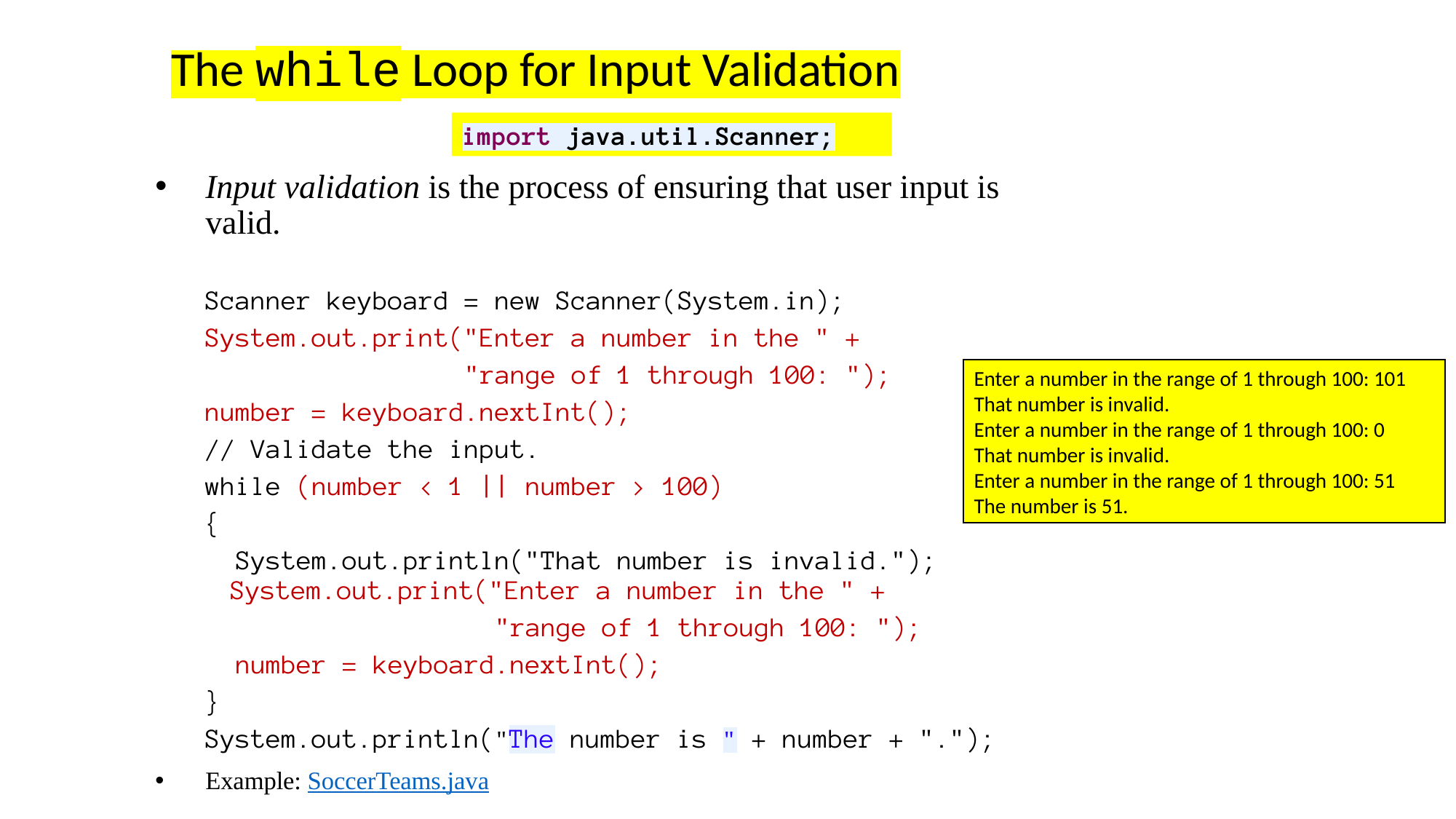

The while Loop for Input Validation
import java.util.Scanner;
Input validation is the process of ensuring that user input is valid.

Scanner keyboard = new Scanner(System.in);
System.out.print("Enter a number in the " +
                 "range of 1 through 100: ");
number = keyboard.nextInt();
// Validate the input.
while (number < 1 || number > 100)
{
  System.out.println("That number is invalid.");    System.out.print("Enter a number in the " +
                   "range of 1 through 100: ");
  number = keyboard.nextInt();
}
System.out.println("The number is " + number + ".");
Example: SoccerTeams.java
Enter a number in the range of 1 through 100: 101
That number is invalid.
Enter a number in the range of 1 through 100: 0
That number is invalid.
Enter a number in the range of 1 through 100: 51
The number is 51.